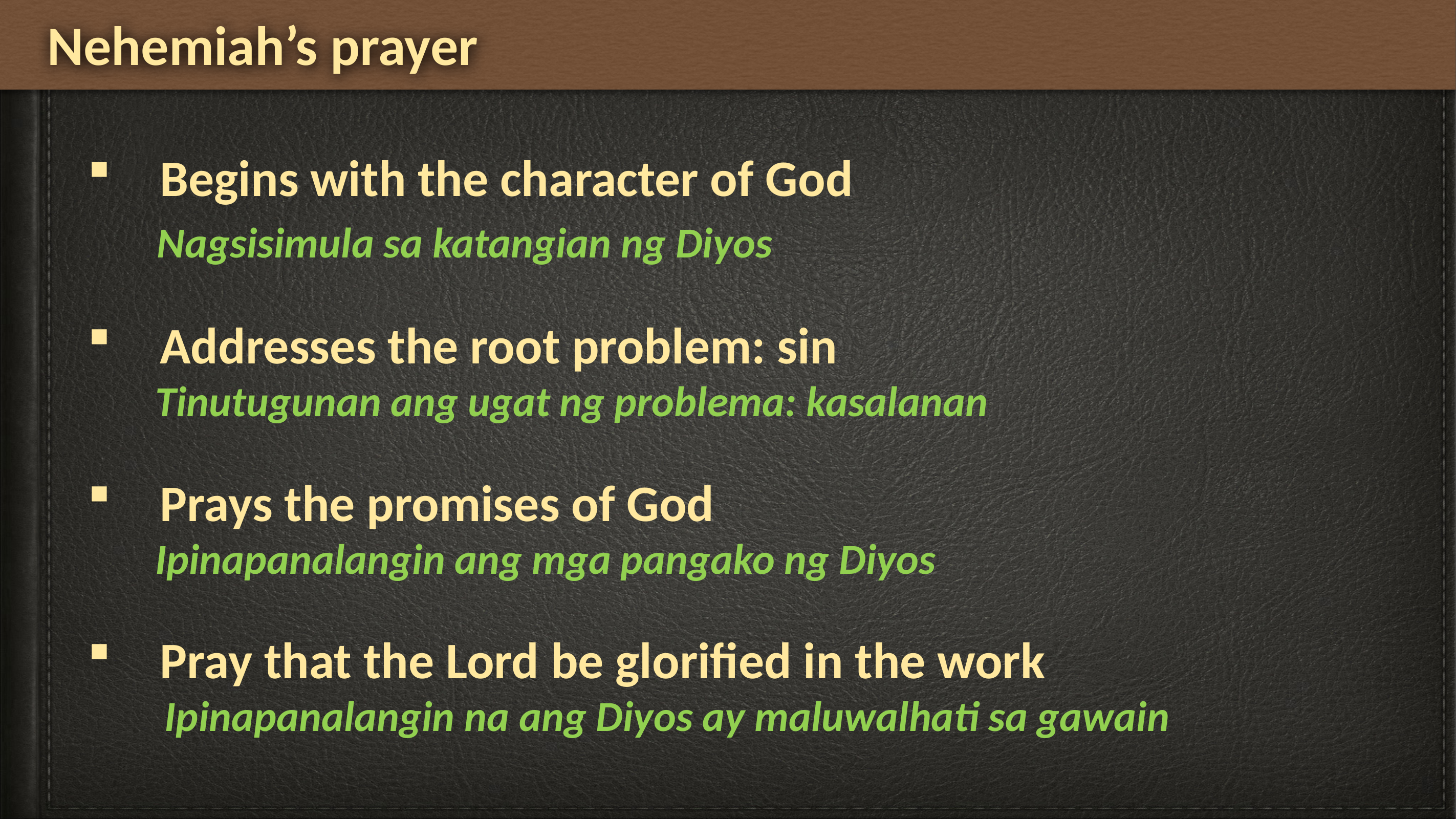

Nehemiah’s prayer
Begins with the character of God
      Nagsisimula sa katangian ng Diyos
Addresses the root problem: sin
       Tinutugunan ang ugat ng problema: kasalanan
Prays the promises of God
       Ipinapanalangin ang mga pangako ng Diyos
Pray that the Lord be glorified in the work
        Ipinapanalangin na ang Diyos ay maluwalhati sa gawain